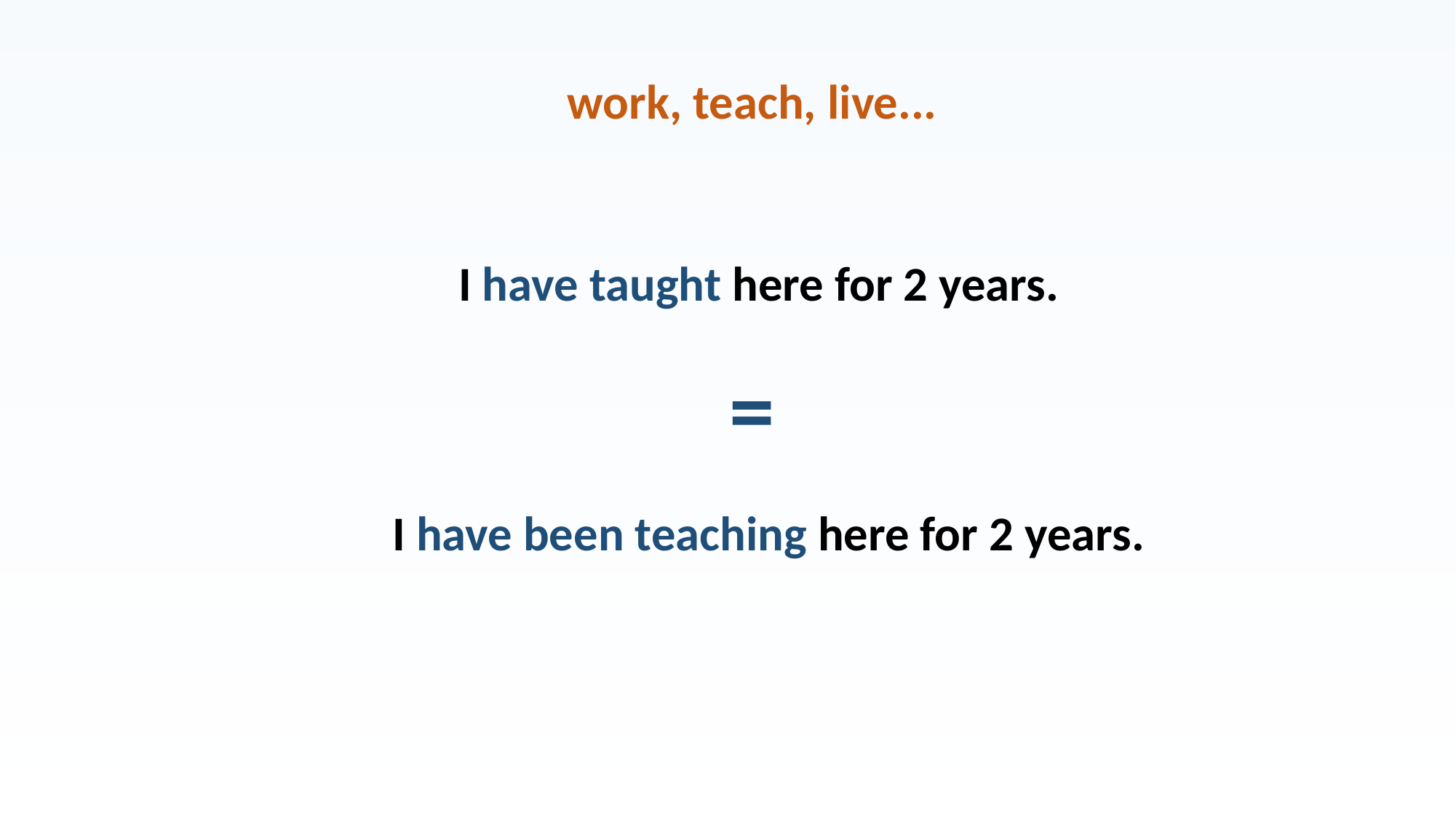

work, teach, live...
I have taught here for 2 years.
=
I have been teaching here for 2 years.